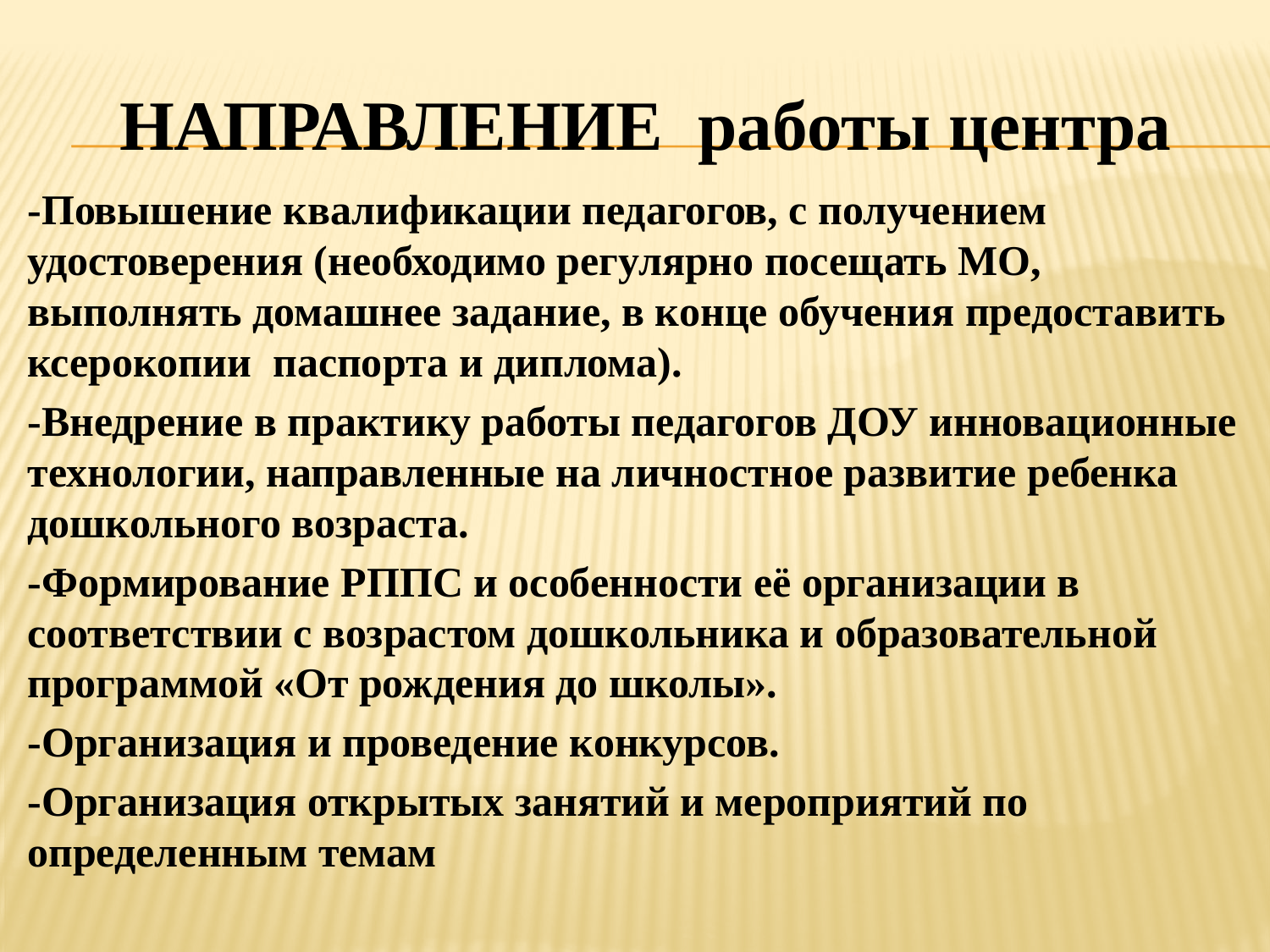

# НАПРАВЛЕНИЕ  работы центра
-Повышение квалификации педагогов, с получением удостоверения (необходимо регулярно посещать МО,  выполнять домашнее задание, в конце обучения предоставить ксерокопии  паспорта и диплома).
-Внедрение в практику работы педагогов ДОУ инновационные технологии, направленные на личностное развитие ребенка дошкольного возраста.
-Формирование РППС и особенности её организации в соответствии с возрастом дошкольника и образовательной программой «От рождения до школы».
-Организация и проведение конкурсов.
-Организация открытых занятий и мероприятий по определенным темам